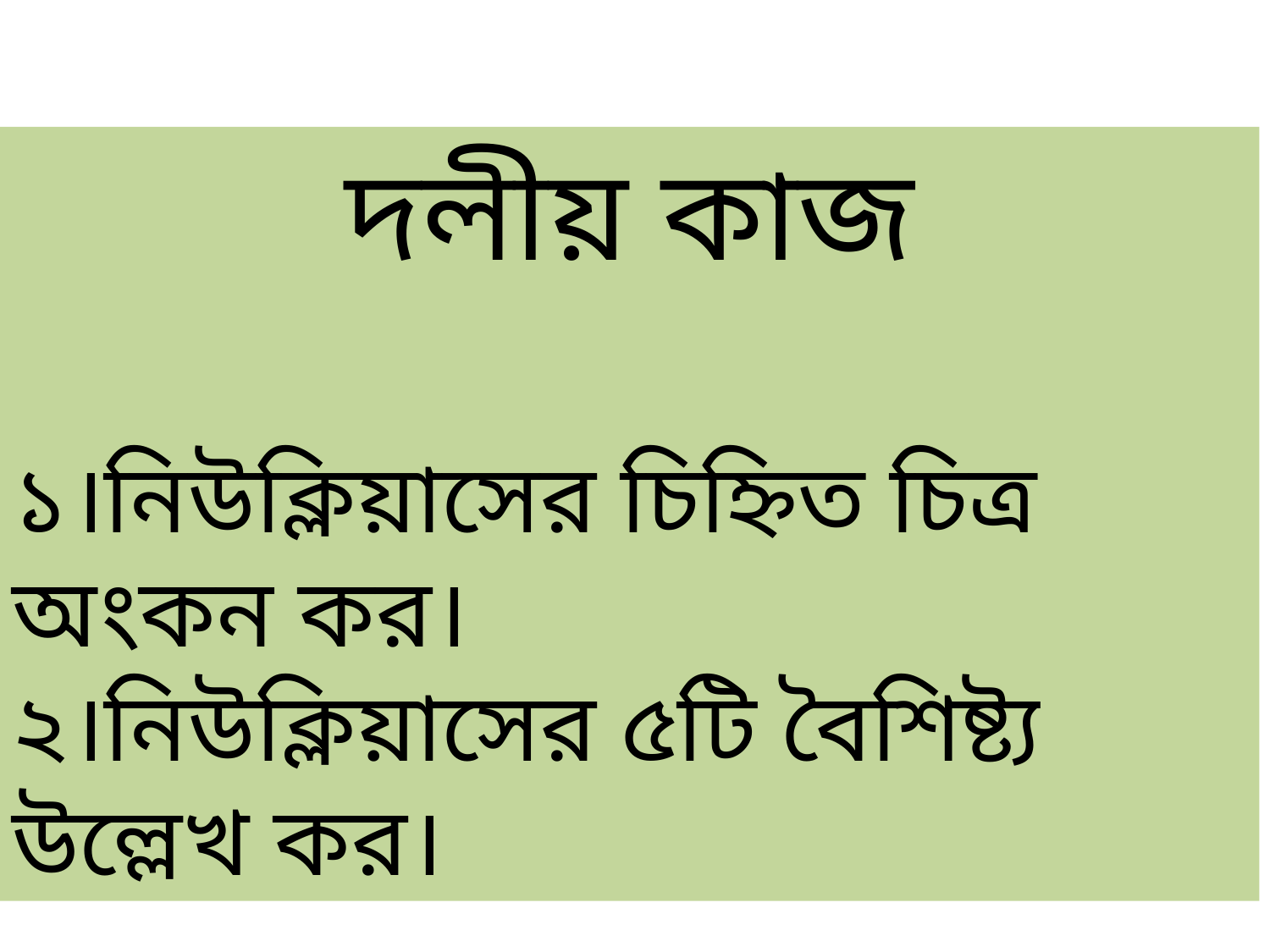

দলীয় কাজ

১।নিউক্লিয়াসের চিহ্নিত চিত্র অংকন কর।
২।নিউক্লিয়াসের ৫টি বৈশিষ্ট্য উল্লেখ কর।